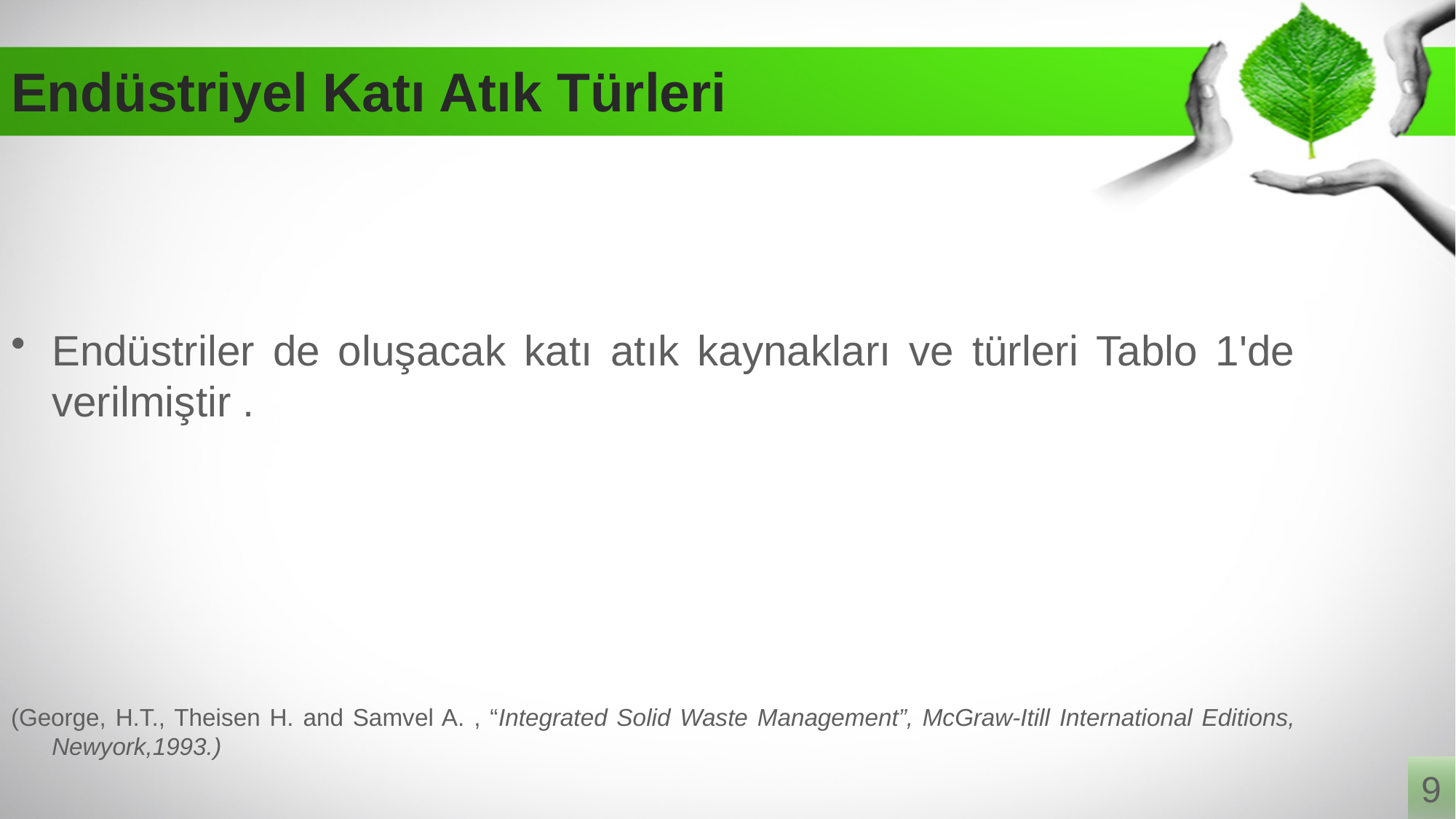

# Endüstriyel Katı Atık Türleri

Endüstriler de oluşacak katı atık kaynakları ve türleri Tablo 1'de verilmiştir .

(George, H.T., Theisen H. and Samvel A. , “Integrated Solid Waste Management”, McGraw-Itill International Editions, Newyork,1993.)

9